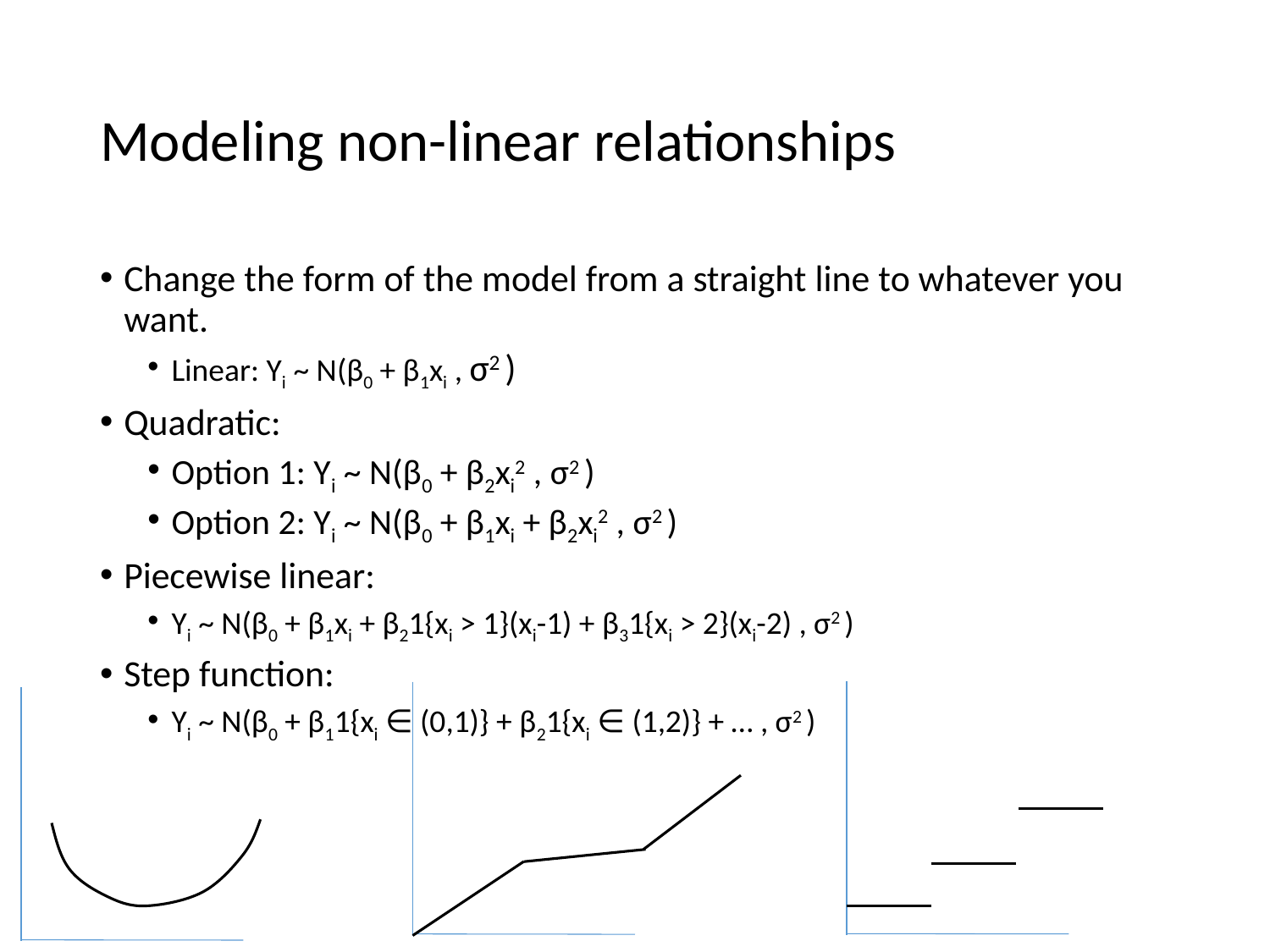

# Modeling non-linear relationships
Change the form of the model from a straight line to whatever you want.
Linear: Yi ~ N(β0 + β1xi , σ2 )
Quadratic:
Option 1: Yi ~ N(β0 + β2xi2 , σ2 )
Option 2: Yi ~ N(β0 + β1xi + β2xi2 , σ2 )
Piecewise linear:
Yi ~ N(β0 + β1xi + β21{xi > 1}(xi-1) + β31{xi > 2}(xi-2) , σ2 )
Step function:
Yi ~ N(β0 + β11{xi ∈ (0,1)} + β21{xi ∈ (1,2)} + … , σ2 )